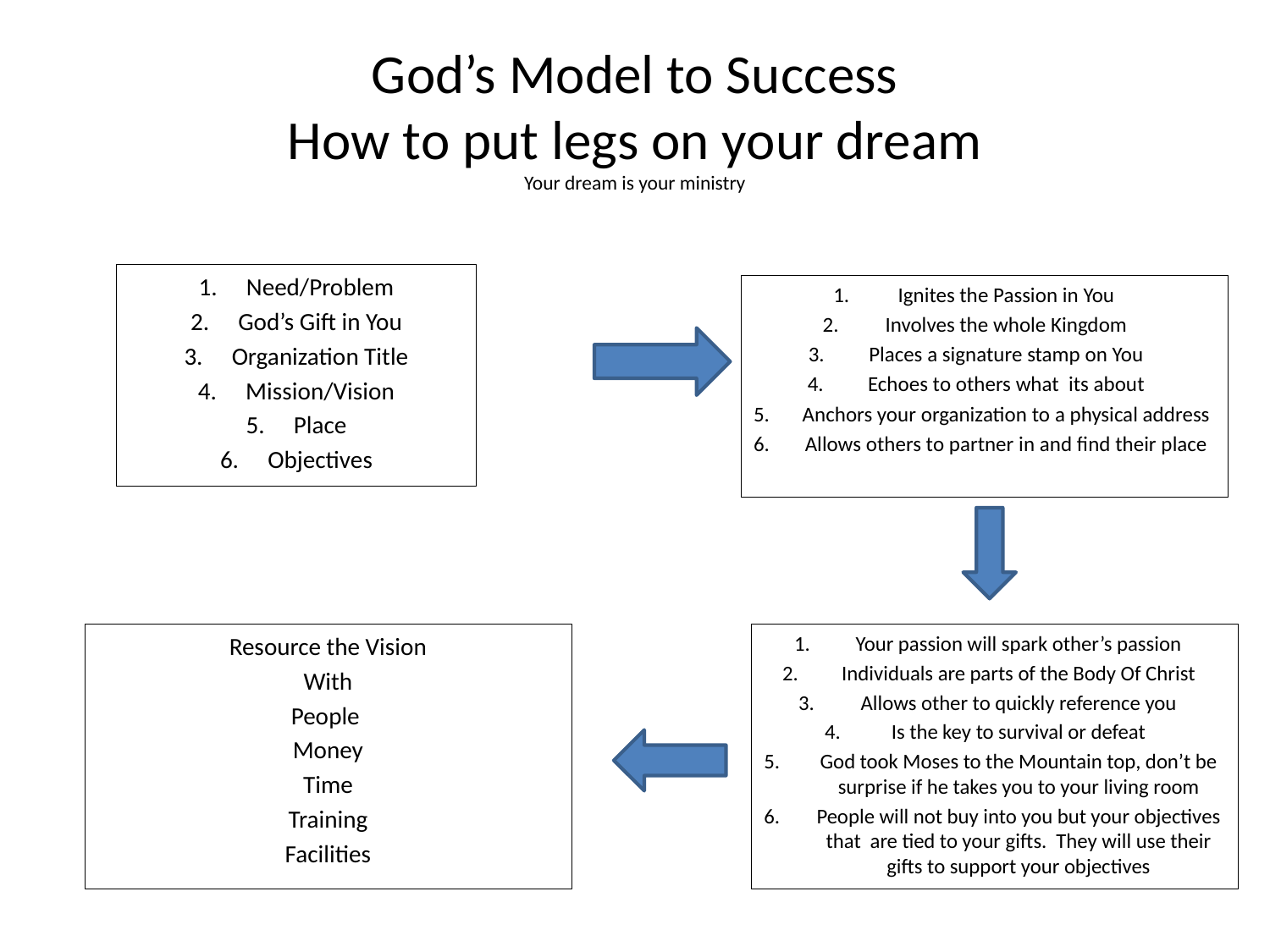

# God’s Model to Success How to put legs on your dream Your dream is your ministry
Need/Problem
God’s Gift in You
Organization Title
Mission/Vision
Place
Objectives

Ignites the Passion in You
Involves the whole Kingdom
Places a signature stamp on You
Echoes to others what  its about
Anchors your organization to a physical address
Allows others to partner in and find their place

Resource the Vision
With
People
Money
Time
Training
Facilities

Your passion will spark other’s passion
Individuals are parts of the Body Of Christ
Allows other to quickly reference you
Is the key to survival or defeat
God took Moses to the Mountain top, don’t be surprise if he takes you to your living room
People will not buy into you but your objectives that  are tied to your gifts.  They will use their gifts to support your objectives